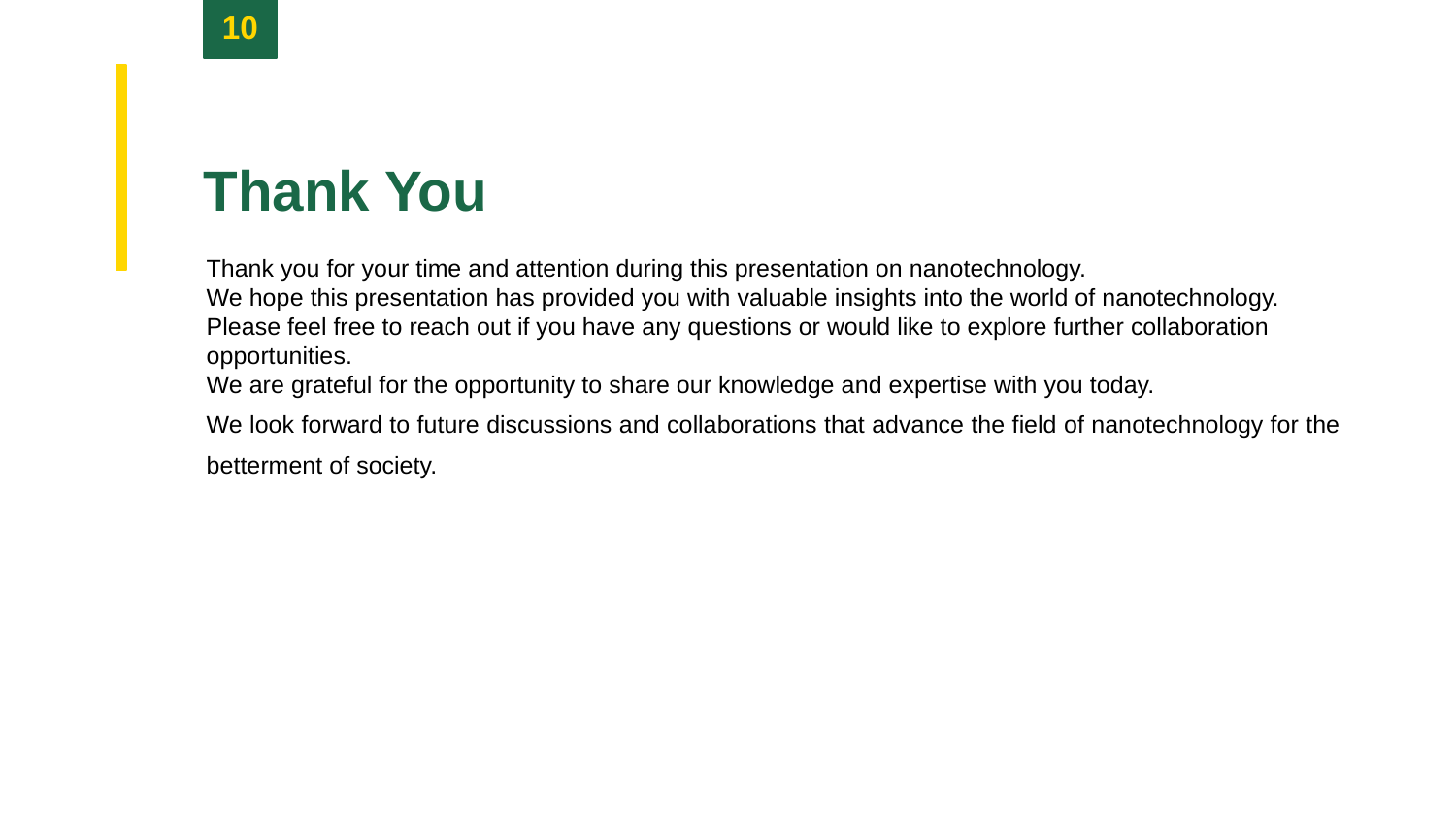

10

Thank You
Thank you for your time and attention during this presentation on nanotechnology.
We hope this presentation has provided you with valuable insights into the world of nanotechnology.
Please feel free to reach out if you have any questions or would like to explore further collaboration opportunities.
We are grateful for the opportunity to share our knowledge and expertise with you today.
We look forward to future discussions and collaborations that advance the field of nanotechnology for the betterment of society.